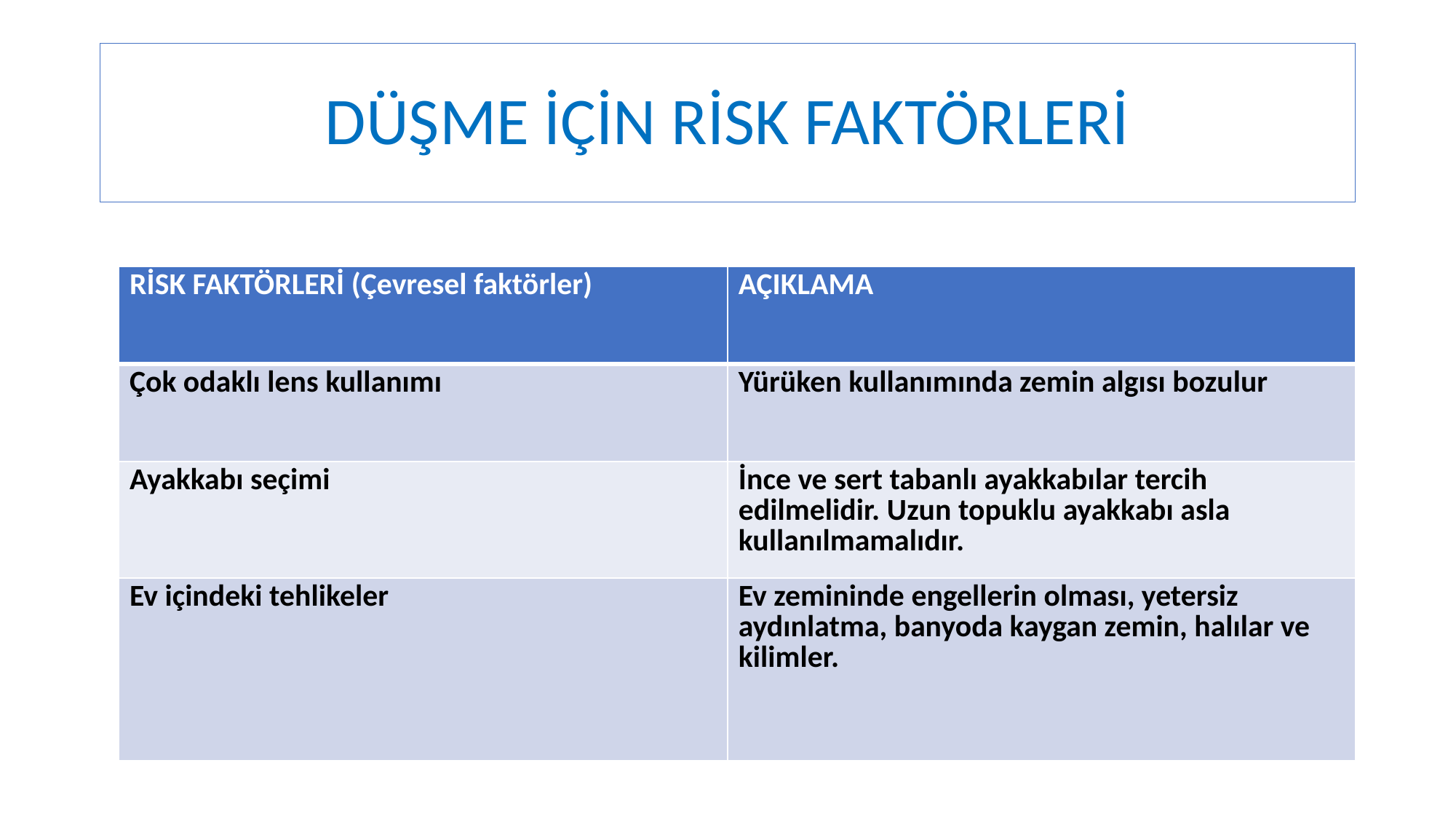

# DÜŞME İÇİN RİSK FAKTÖRLERİ
| RİSK FAKTÖRLERİ (Çevresel faktörler) | AÇIKLAMA |
| --- | --- |
| Çok odaklı lens kullanımı | Yürüken kullanımında zemin algısı bozulur |
| Ayakkabı seçimi | İnce ve sert tabanlı ayakkabılar tercih edilmelidir. Uzun topuklu ayakkabı asla kullanılmamalıdır. |
| Ev içindeki tehlikeler | Ev zemininde engellerin olması, yetersiz aydınlatma, banyoda kaygan zemin, halılar ve kilimler. |